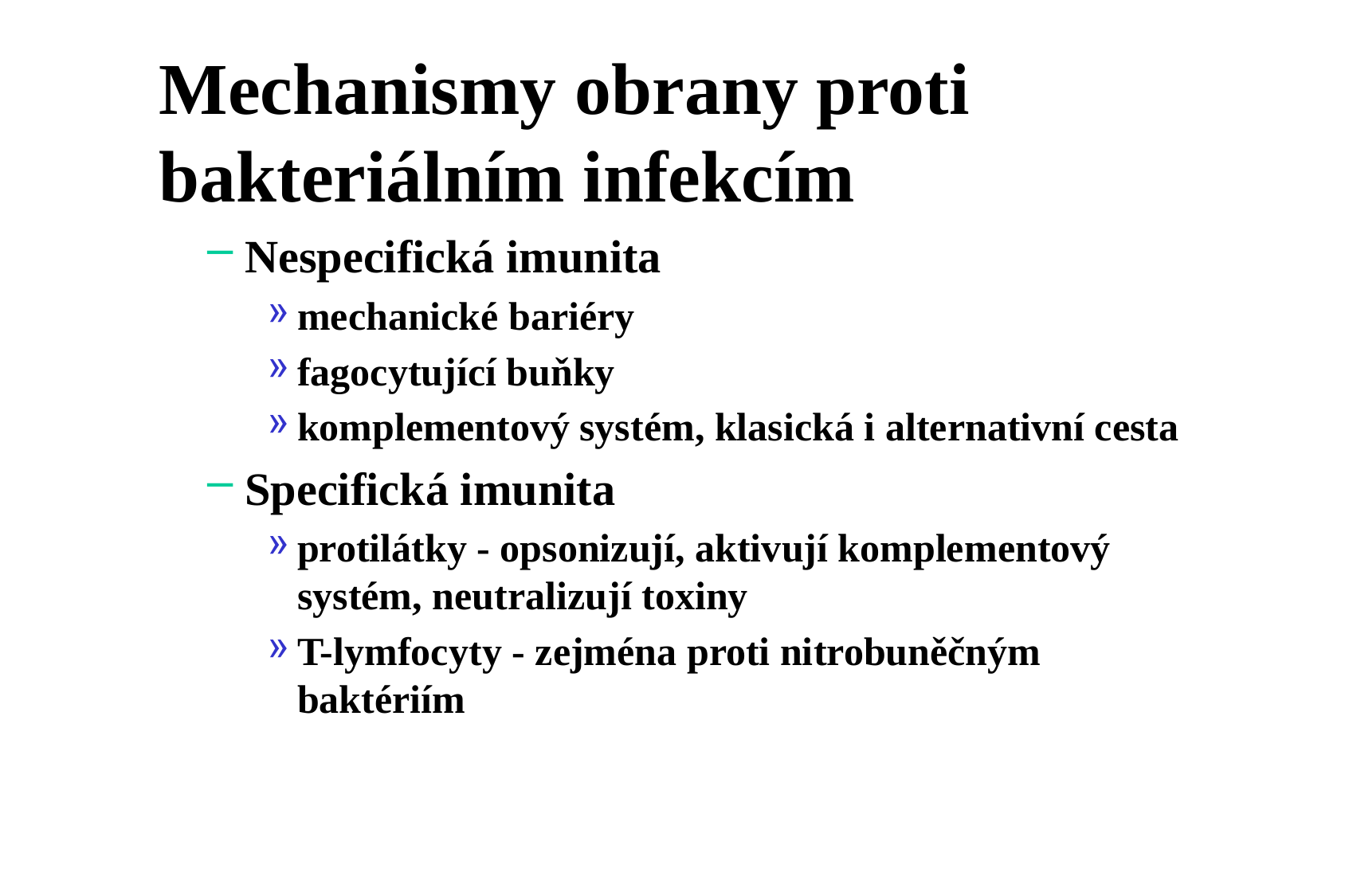

# Mechanismy obrany proti bakteriálním infekcím
Nespecifická imunita
mechanické bariéry
fagocytující buňky
komplementový systém, klasická i alternativní cesta
Specifická imunita
protilátky - opsonizují, aktivují komplementový systém, neutralizují toxiny
T-lymfocyty - zejména proti nitrobuněčným baktériím